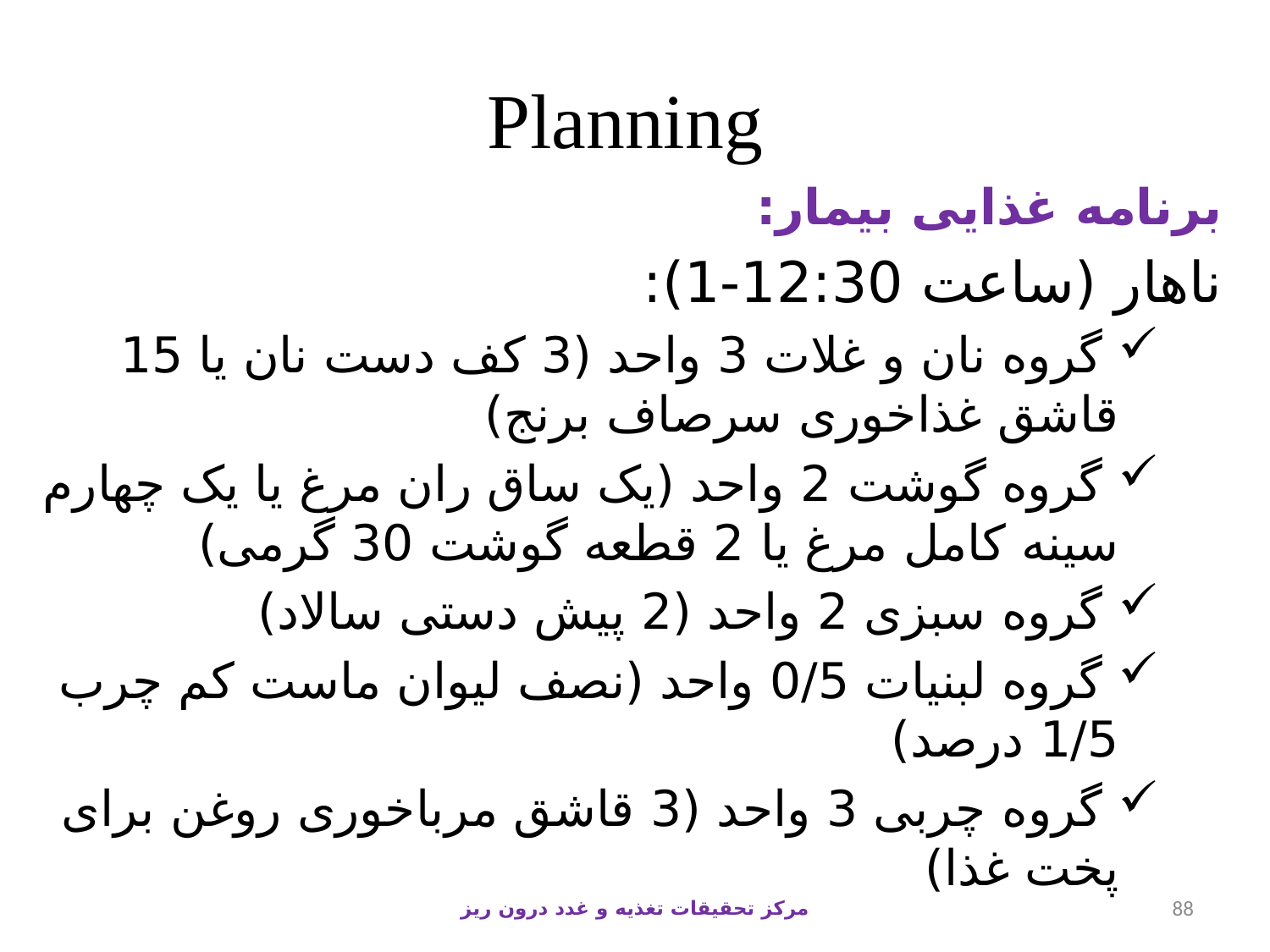

# Planning
برنامه غذایی بیمار:
ناهار (ساعت 12:30-1):
 گروه نان و غلات 3 واحد (3 کف دست نان یا 15 قاشق غذاخوری سرصاف برنج)
 گروه گوشت 2 واحد (یک ساق ران مرغ یا یک چهارم سینه کامل مرغ یا 2 قطعه گوشت 30 گرمی)
 گروه سبزی 2 واحد (2 پیش دستی سالاد)
 گروه لبنیات 0/5 واحد (نصف لیوان ماست کم چرب 1/5 درصد)
 گروه چربی 3 واحد (3 قاشق مرباخوری روغن برای پخت غذا)
مرکز تحقیقات تغذیه و غدد درون ریز
88